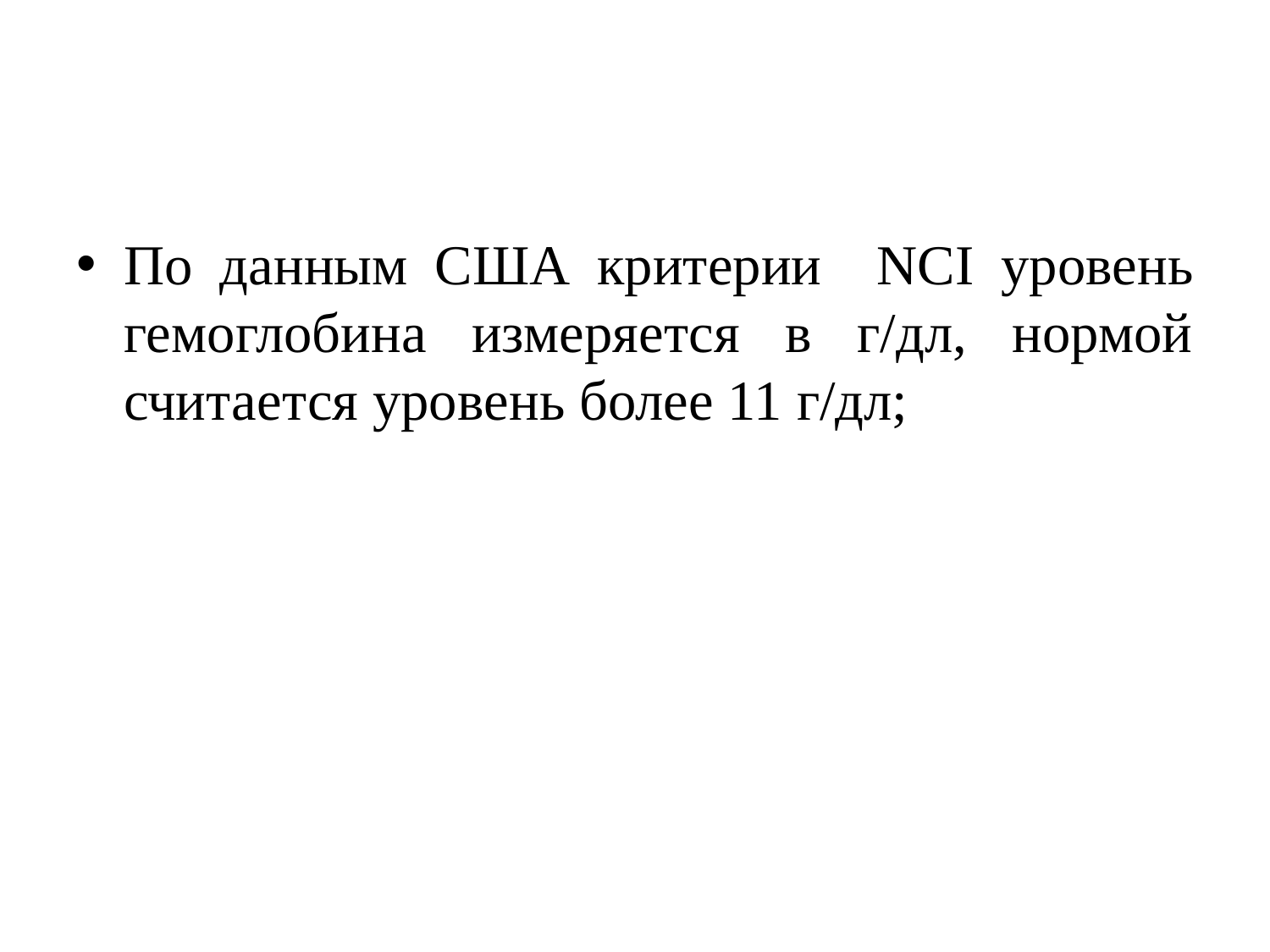

#
По данным США критерии  NCI уровень гемоглобина измеряется в г/дл, нормой считается уровень более 11 г/дл;